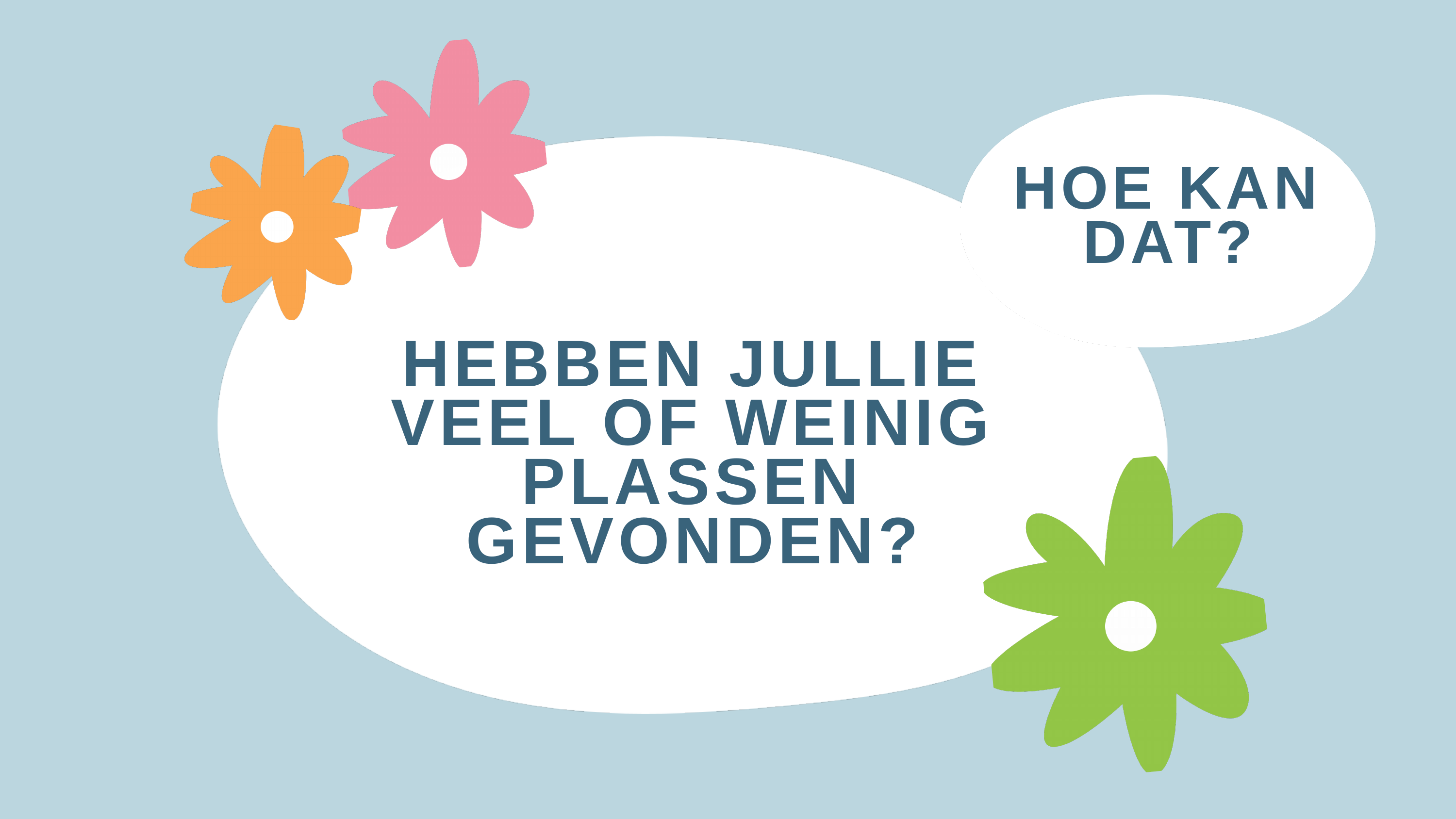

HOE KAN DAT?

HEBBEN JULLIE VEEL OF WEINIG PLASSEN GEVONDEN?